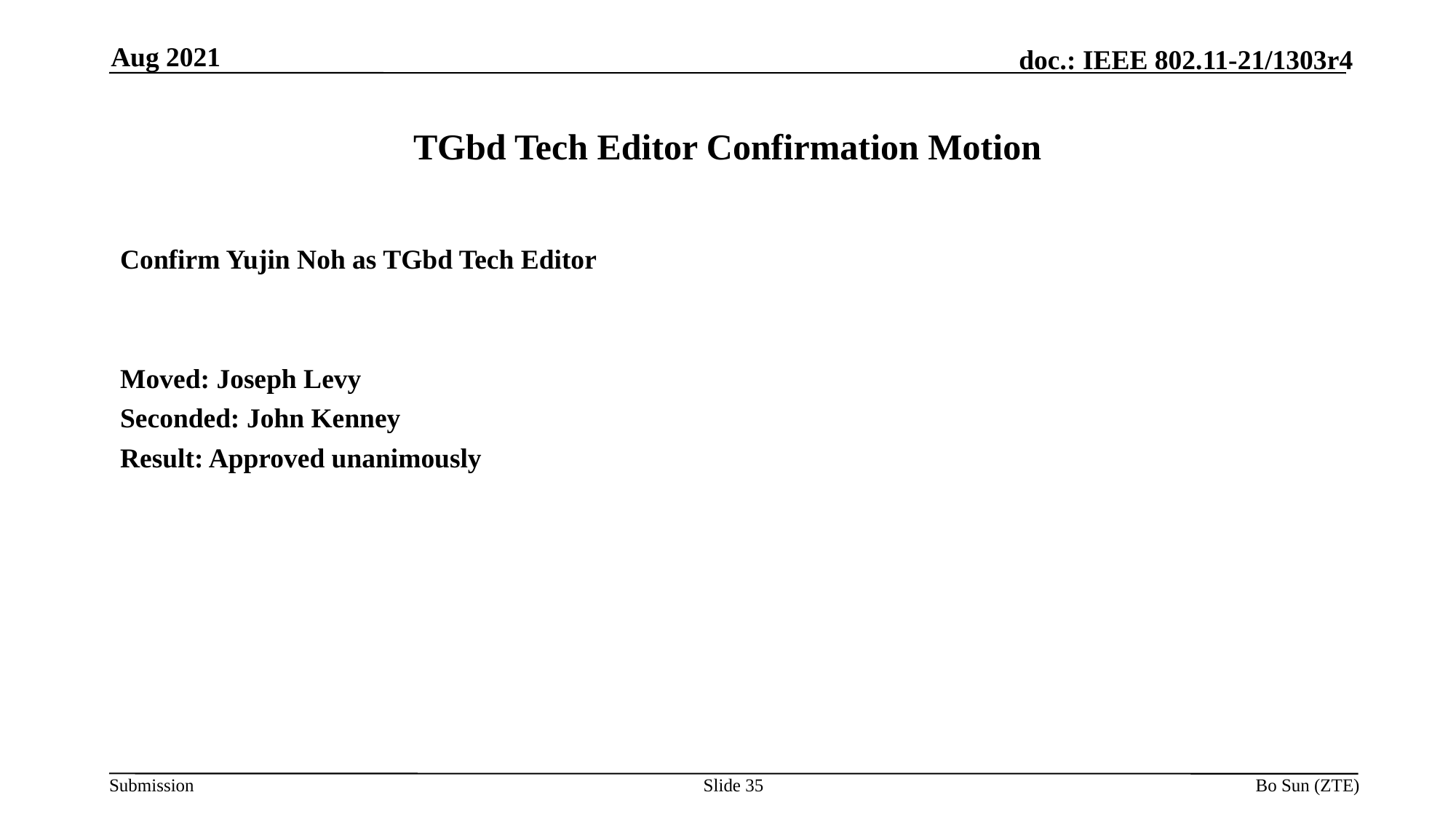

Aug 2021
# TGbd Tech Editor Confirmation Motion
Confirm Yujin Noh as TGbd Tech Editor

Moved: Joseph Levy
Seconded: John Kenney
Result: Approved unanimously
Slide 35
Bo Sun (ZTE)